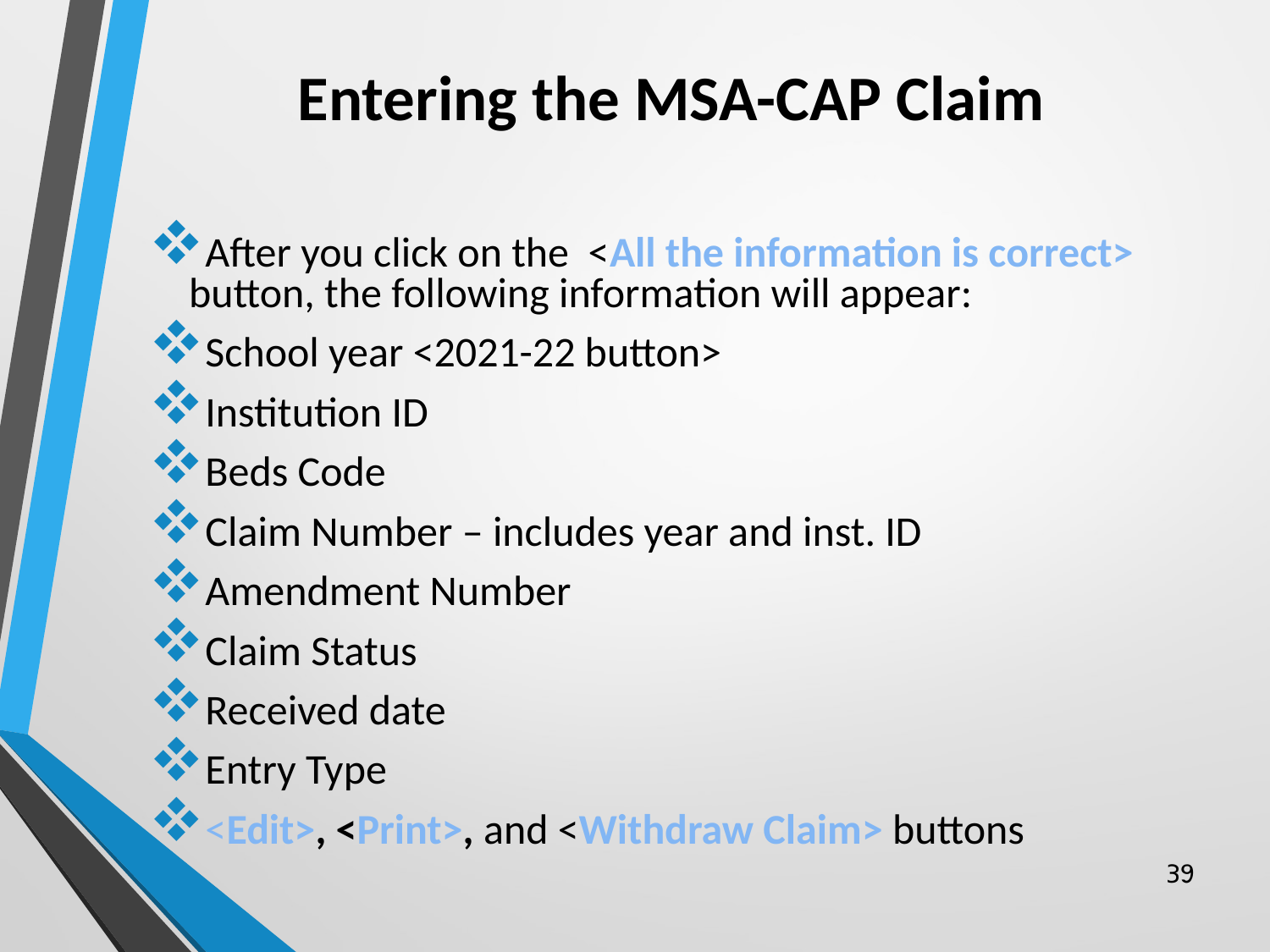

# Entering the MSA-CAP Claim
After you click on the  <All the information is correct> button, the following information will appear:
School year <2021-22 button>
Institution ID
Beds Code
Claim Number – includes year and inst. ID
Amendment Number
Claim Status
Received date
Entry Type
<Edit>, <Print>, and <Withdraw Claim> buttons
39